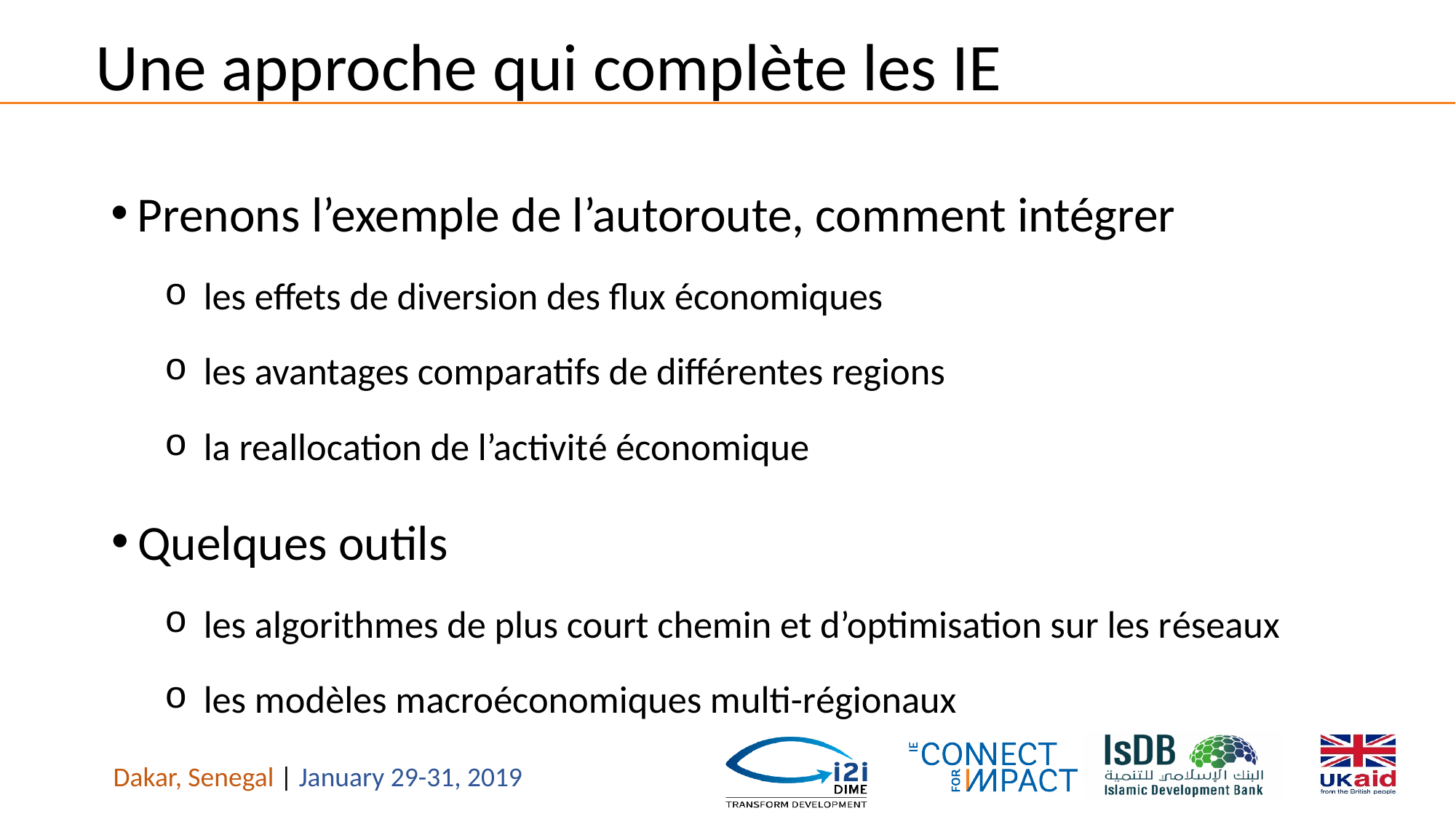

# Une approche qui complète les IE
Prenons l’exemple de l’autoroute, comment intégrer
les effets de diversion des flux économiques
les avantages comparatifs de différentes regions
la reallocation de l’activité économique
Quelques outils
les algorithmes de plus court chemin et d’optimisation sur les réseaux
les modèles macroéconomiques multi-régionaux